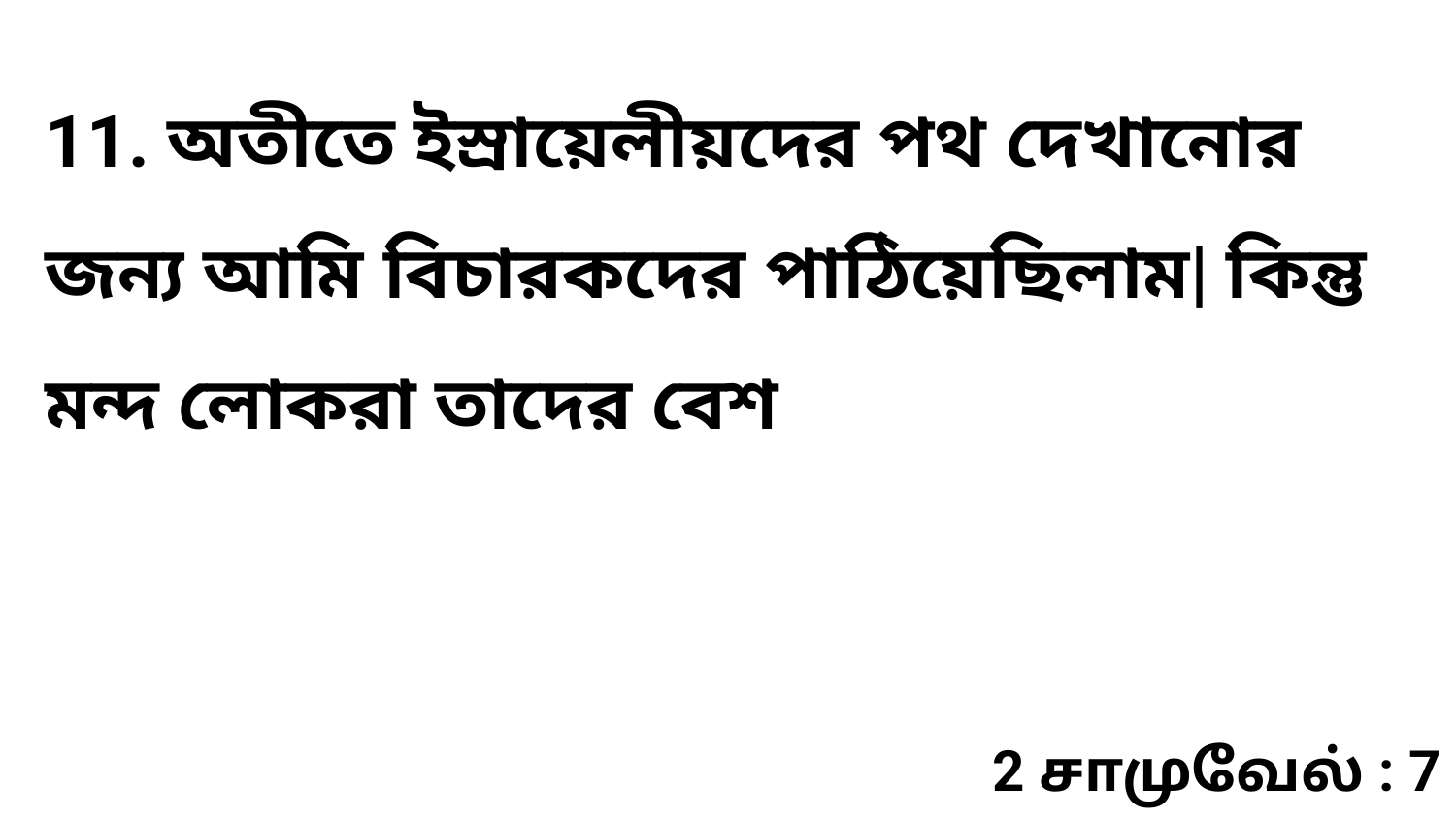

11. অতীতে ইস্রায়েলীয়দের পথ দেখানোর জন্য আমি বিচারকদের পাঠিয়েছিলাম| কিন্তু মন্দ লোকরা তাদের বেশ
2 சாமுவேல் : 7